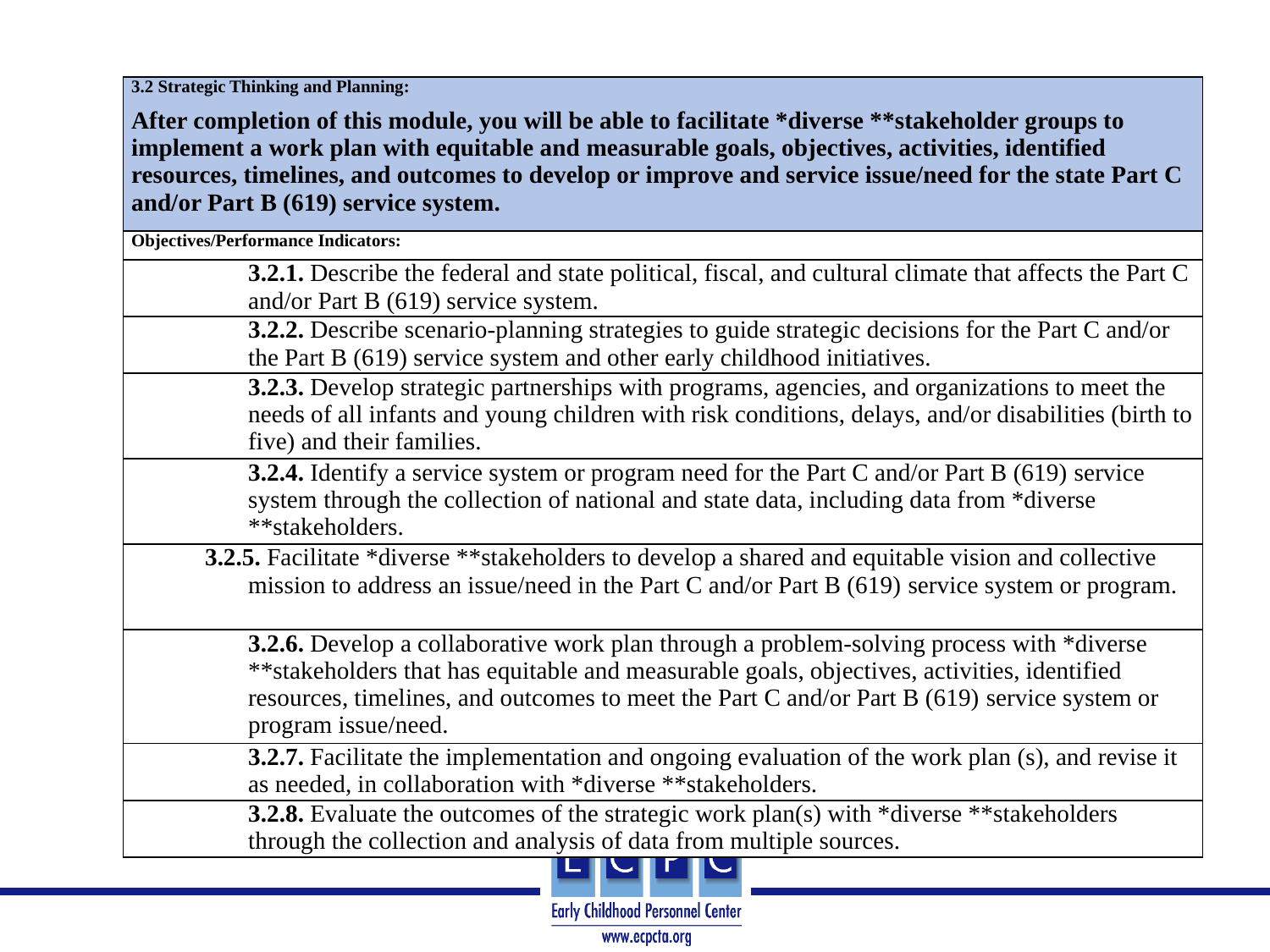

| 3.2 Strategic Thinking and Planning: After completion of this module, you will be able to facilitate \*diverse \*\*stakeholder groups to implement a work plan with equitable and measurable goals, objectives, activities, identified resources, timelines, and outcomes to develop or improve and service issue/need for the state Part C and/or Part B (619) service system. |
| --- |
| Objectives/Performance Indicators: |
| 3.2.1. Describe the federal and state political, fiscal, and cultural climate that affects the Part C and/or Part B (619) service system. |
| 3.2.2. Describe scenario-planning strategies to guide strategic decisions for the Part C and/or the Part B (619) service system and other early childhood initiatives. |
| 3.2.3. Develop strategic partnerships with programs, agencies, and organizations to meet the needs of all infants and young children with risk conditions, delays, and/or disabilities (birth to five) and their families. |
| 3.2.4. Identify a service system or program need for the Part C and/or Part B (619) service system through the collection of national and state data, including data from \*diverse \*\*stakeholders. |
| 3.2.5. Facilitate \*diverse \*\*stakeholders to develop a shared and equitable vision and collective mission to address an issue/need in the Part C and/or Part B (619) service system or program. |
| 3.2.6. Develop a collaborative work plan through a problem-solving process with \*diverse \*\*stakeholders that has equitable and measurable goals, objectives, activities, identified resources, timelines, and outcomes to meet the Part C and/or Part B (619) service system or program issue/need. |
| 3.2.7. Facilitate the implementation and ongoing evaluation of the work plan (s), and revise it as needed, in collaboration with \*diverse \*\*stakeholders. |
| 3.2.8. Evaluate the outcomes of the strategic work plan(s) with \*diverse \*\*stakeholders through the collection and analysis of data from multiple sources. |